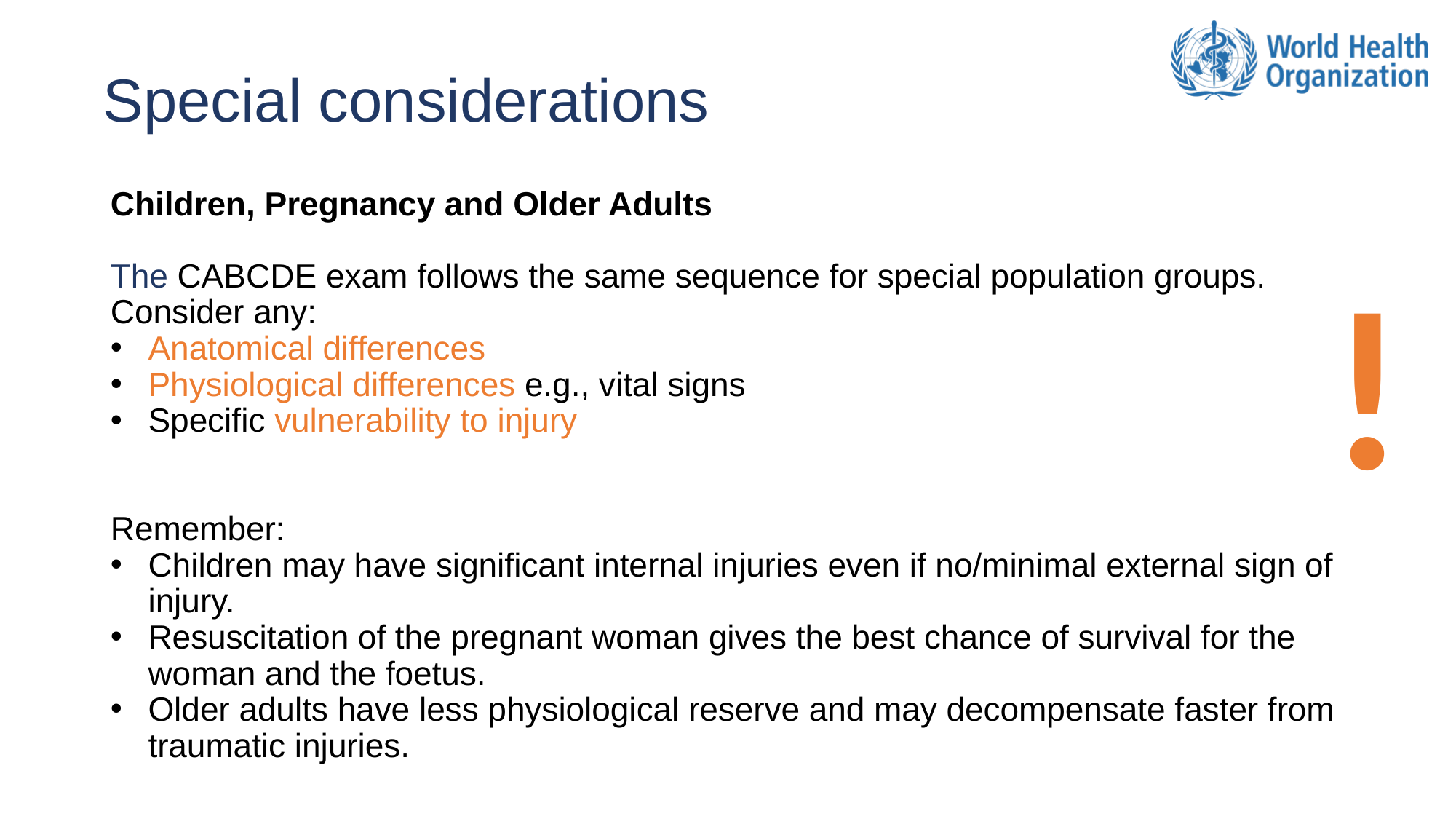

# Special considerations
Children, Pregnancy and Older Adults

The CABCDE exam follows the same sequence for special population groups. Consider any:
Anatomical differences
Physiological differences e.g., vital signs
Specific vulnerability to injury

Remember:
Children may have significant internal injuries even if no/minimal external sign of injury.
Resuscitation of the pregnant woman gives the best chance of survival for the woman and the foetus.
Older adults have less physiological reserve and may decompensate faster from traumatic injuries.
!